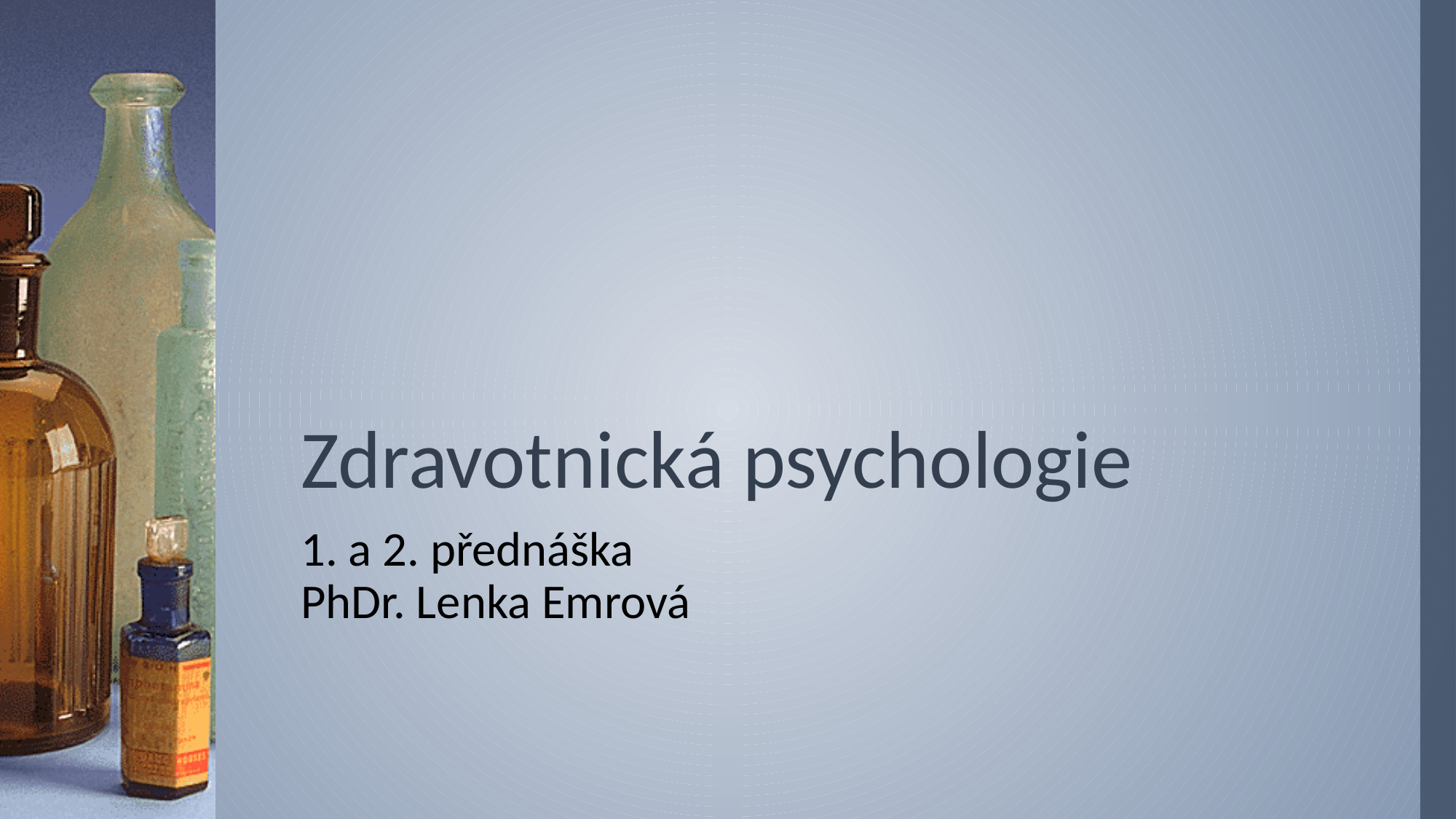

# Zdravotnická psychologie
1. a 2. přednáška
PhDr. Lenka Emrová